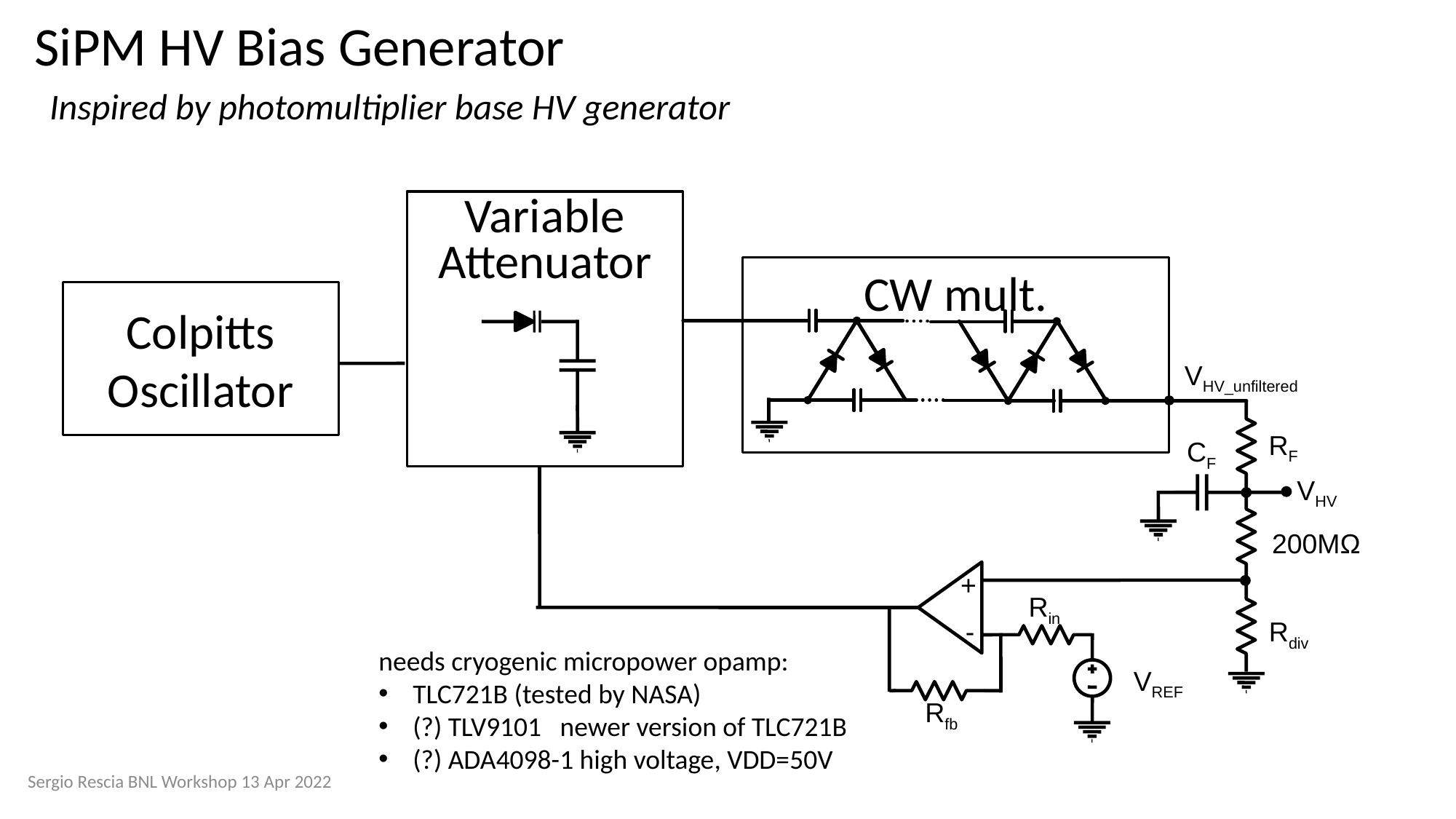

SiPM HV Bias Generator
Inspired by photomultiplier base HV generator
Variable
Attenuator
CW mult.

Colpitts
Oscillator

VHV_unfiltered

RF

CF

VHV

200MΩ

+

Rin

-
Rdiv

needs cryogenic micropower opamp:
TLC721B (tested by NASA)
(?) TLV9101   newer version of TLC721B
(?) ADA4098-1 high voltage, VDD=50V
VREF

Rfb

Sergio Rescia BNL Workshop 13 Apr 2022